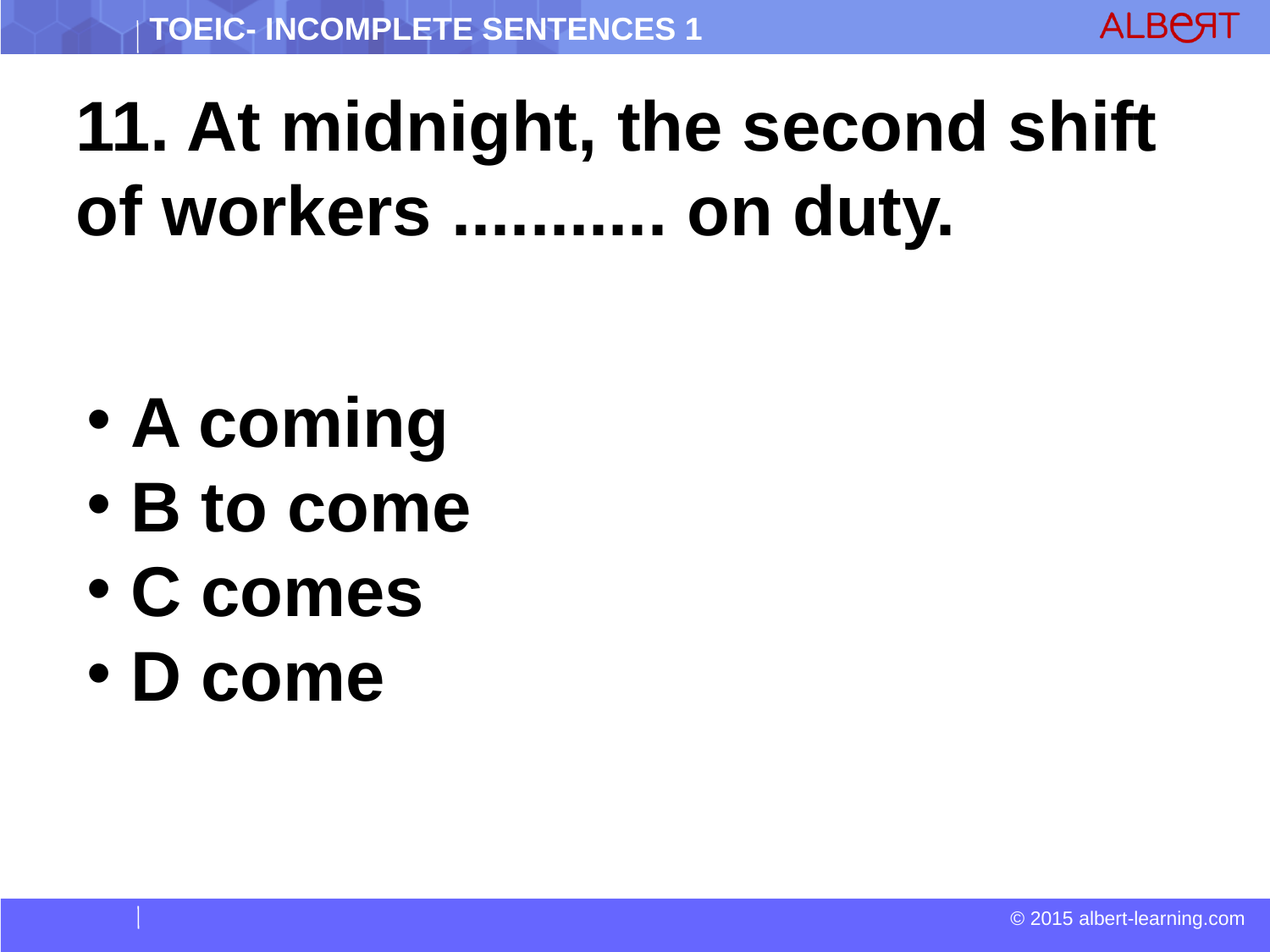

11. At midnight, the second shift of workers ........... on duty.
 A coming
 B to come
 C comes
 D come